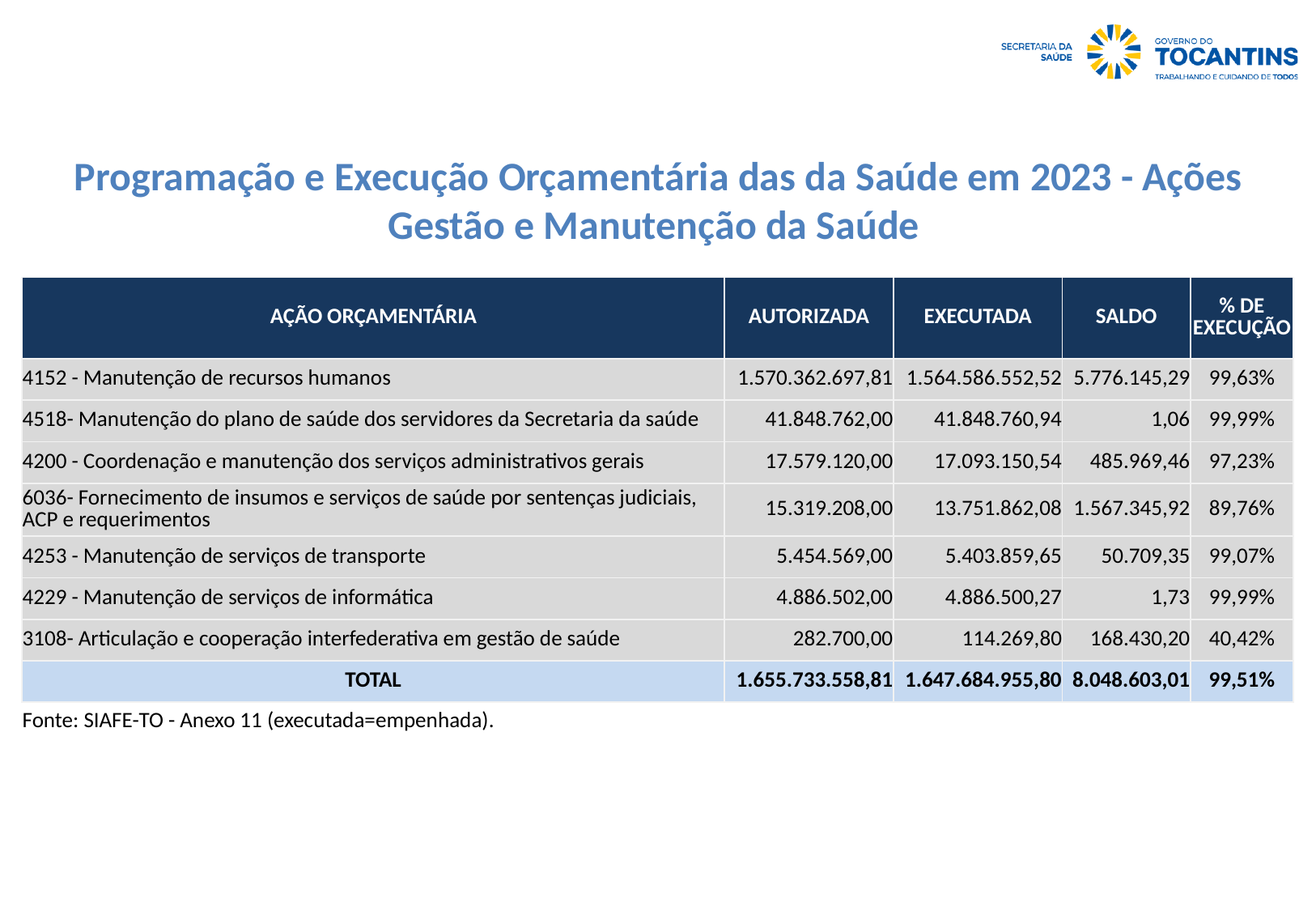

Programação e Execução Orçamentária das da Saúde em 2023 - Ações Gestão e Manutenção da Saúde
| AÇÃO ORÇAMENTÁRIA | AUTORIZADA | EXECUTADA | SALDO | % DE EXECUÇÃO |
| --- | --- | --- | --- | --- |
| 4152 - Manutenção de recursos humanos | 1.570.362.697,81 | 1.564.586.552,52 | 5.776.145,29 | 99,63% |
| 4518- Manutenção do plano de saúde dos servidores da Secretaria da saúde | 41.848.762,00 | 41.848.760,94 | 1,06 | 99,99% |
| 4200 - Coordenação e manutenção dos serviços administrativos gerais | 17.579.120,00 | 17.093.150,54 | 485.969,46 | 97,23% |
| 6036- Fornecimento de insumos e serviços de saúde por sentenças judiciais, ACP e requerimentos | 15.319.208,00 | 13.751.862,08 | 1.567.345,92 | 89,76% |
| 4253 - Manutenção de serviços de transporte | 5.454.569,00 | 5.403.859,65 | 50.709,35 | 99,07% |
| 4229 - Manutenção de serviços de informática | 4.886.502,00 | 4.886.500,27 | 1,73 | 99,99% |
| 3108- Articulação e cooperação interfederativa em gestão de saúde | 282.700,00 | 114.269,80 | 168.430,20 | 40,42% |
| TOTAL | 1.655.733.558,81 | 1.647.684.955,80 | 8.048.603,01 | 99,51% |
| Fonte: SIAFE-TO - Anexo 11 (executada=empenhada). |  |  |  |  |